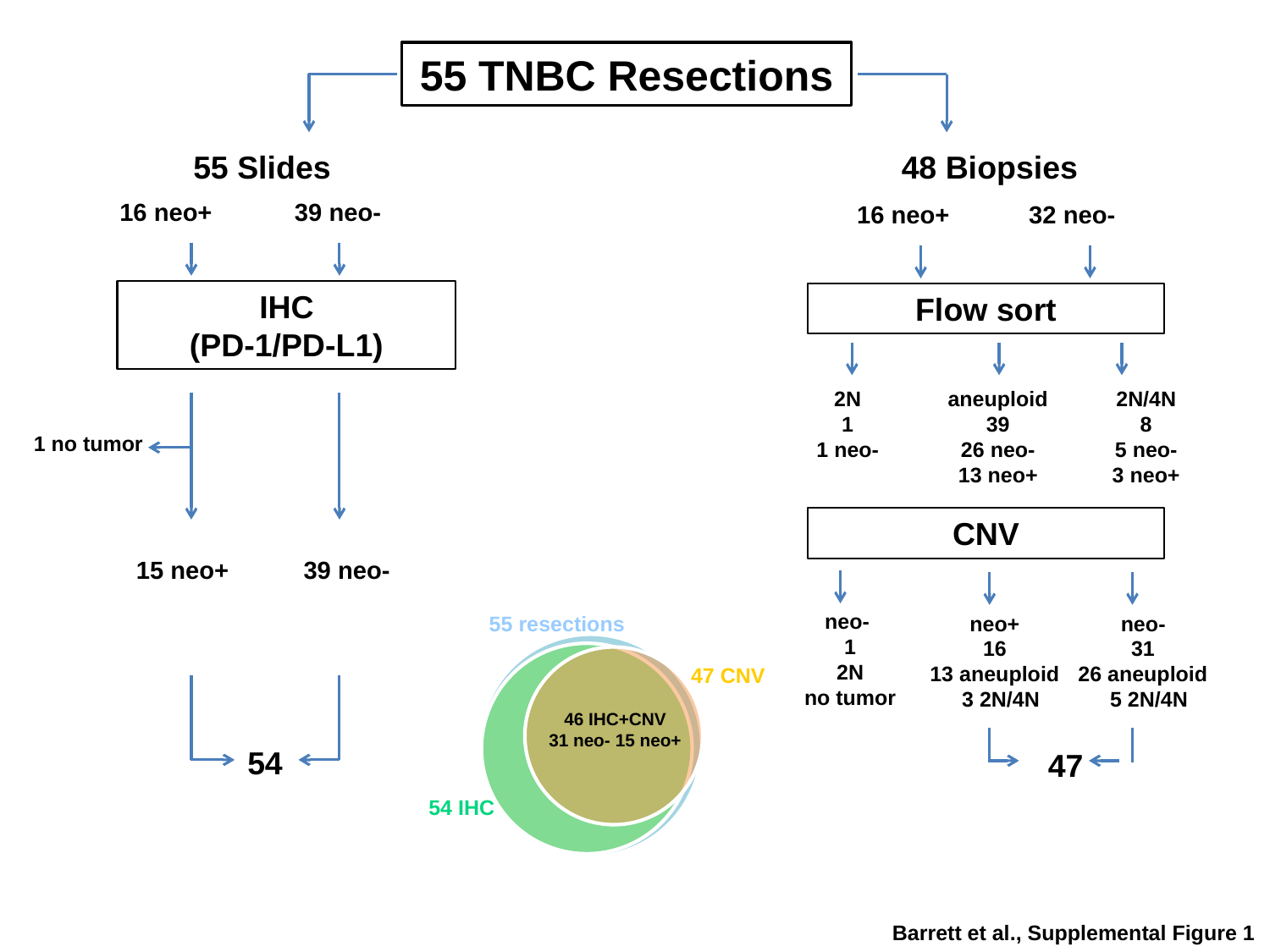

55 TNBC Resections
55 Slides
48 Biopsies
16 neo+
39 neo-
16 neo+
32 neo-
IHC
(PD-1/PD-L1)
Flow sort
2N
1
1 neo-
aneuploid
39
26 neo-
13 neo+
2N/4N
8
5 neo-
3 neo+
1 no tumor
CNV
15 neo+
39 neo-
neo-
1
2N
no tumor
55 resections
neo+
16
13 aneuploid
  3 2N/4N
neo-
31
26 aneuploid
  5 2N/4N

47 CNV
46 IHC+CNV
31 neo- 15 neo+
54
47
54 IHC
Barrett et al., Supplemental Figure 1